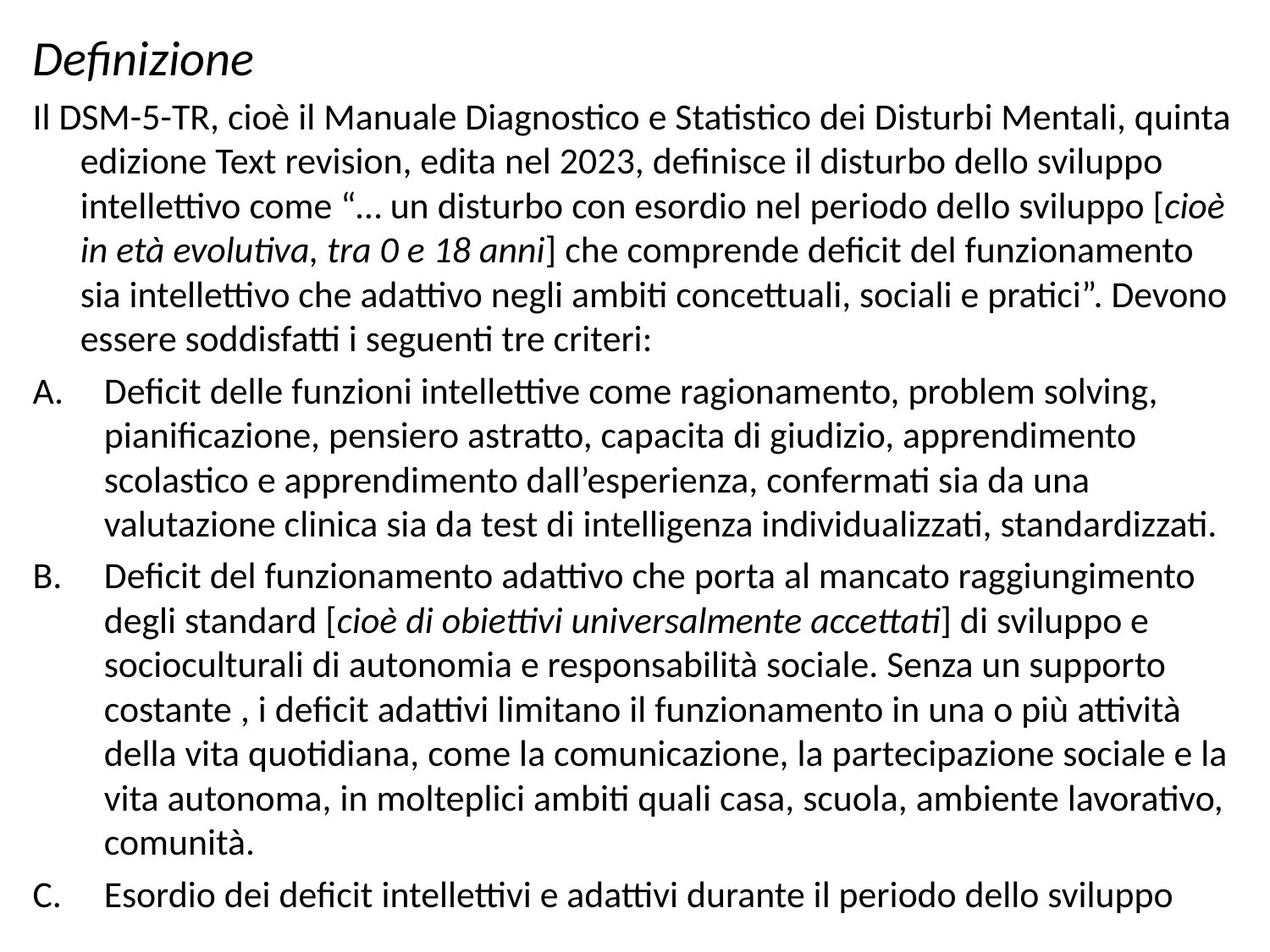

Definizione
Il DSM-5-TR, cioè il Manuale Diagnostico e Statistico dei Disturbi Mentali, quinta edizione Text revision, edita nel 2023, definisce il disturbo dello sviluppo intellettivo come “… un disturbo con esordio nel periodo dello sviluppo [cioè in età evolutiva, tra 0 e 18 anni] che comprende deficit del funzionamento sia intellettivo che adattivo negli ambiti concettuali, sociali e pratici”. Devono essere soddisfatti i seguenti tre criteri:
Deficit delle funzioni intellettive come ragionamento, problem solving, pianificazione, pensiero astratto, capacita di giudizio, apprendimento scolastico e apprendimento dall’esperienza, confermati sia da una valutazione clinica sia da test di intelligenza individualizzati, standardizzati.
Deficit del funzionamento adattivo che porta al mancato raggiungimento degli standard [cioè di obiettivi universalmente accettati] di sviluppo e socioculturali di autonomia e responsabilità sociale. Senza un supporto costante , i deficit adattivi limitano il funzionamento in una o più attività della vita quotidiana, come la comunicazione, la partecipazione sociale e la vita autonoma, in molteplici ambiti quali casa, scuola, ambiente lavorativo, comunità.
Esordio dei deficit intellettivi e adattivi durante il periodo dello sviluppo